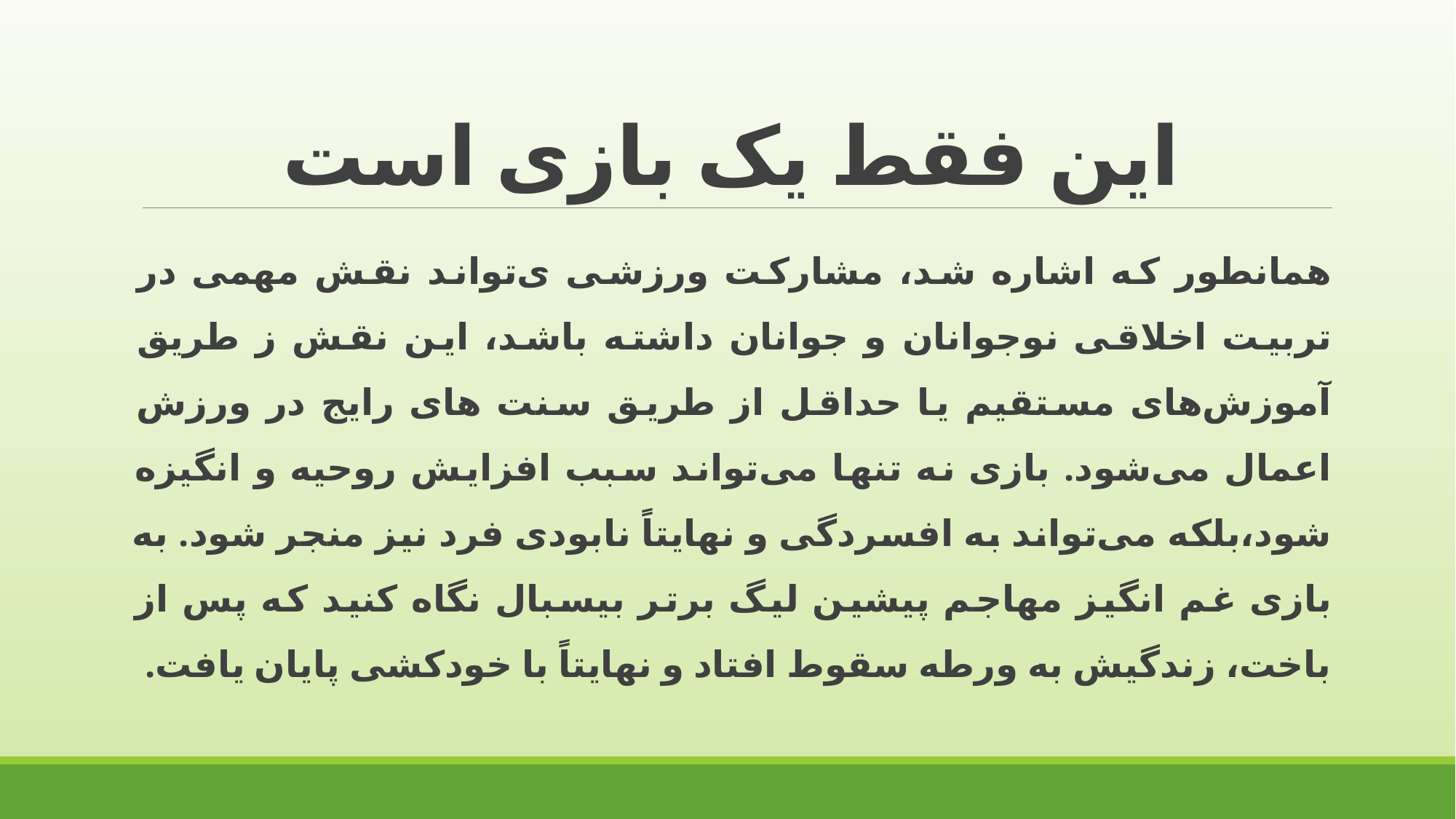

# این فقط یک بازی است
همانطور که اشاره شد، مشارکت ورزشی ی‌تواند نقش مهمی در تربیت اخلاقی نوجوانان و جوانان داشته باشد، این نقش ز طریق آموزش‌های مستقیم یا حداقل از طریق سنت ‌های رایج در ورزش اعمال می‌شود. بازی نه تنها می‌تواند سبب افزایش روحیه و انگیزه شود،بلکه می‌تواند به افسردگی و نهایتاً نابودی فرد نیز منجر شود. به بازی غم انگیز مهاجم پیشین لیگ برتر بیسبال نگاه کنید که پس از باخت، زندگیش به ورطه سقوط افتاد و نهایتاً با خودکشی پایان یافت.